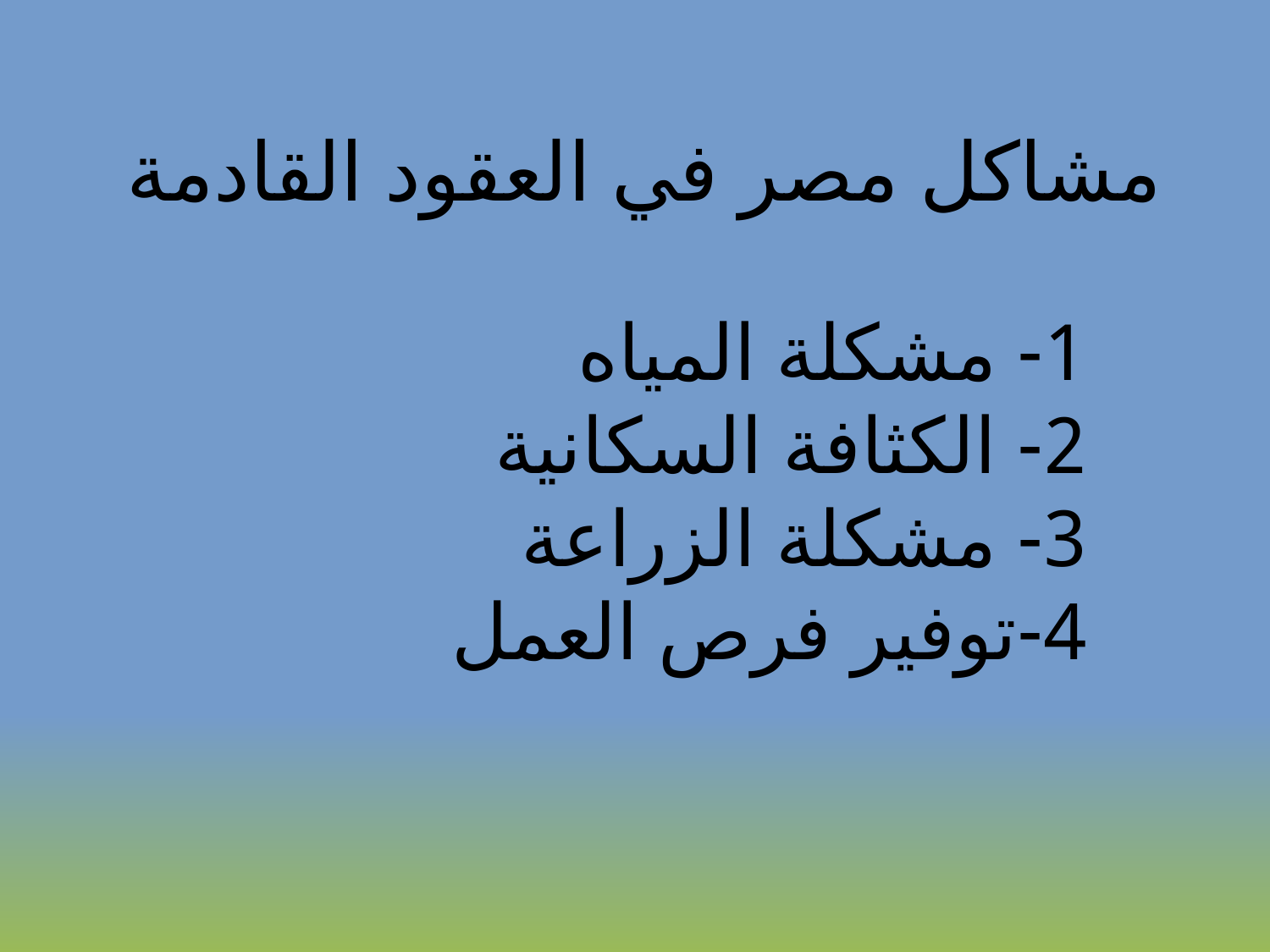

# مشاكل مصر في العقود القادمة
1- مشكلة المياه
2- الكثافة السكانية
3- مشكلة الزراعة
4-توفير فرص العمل